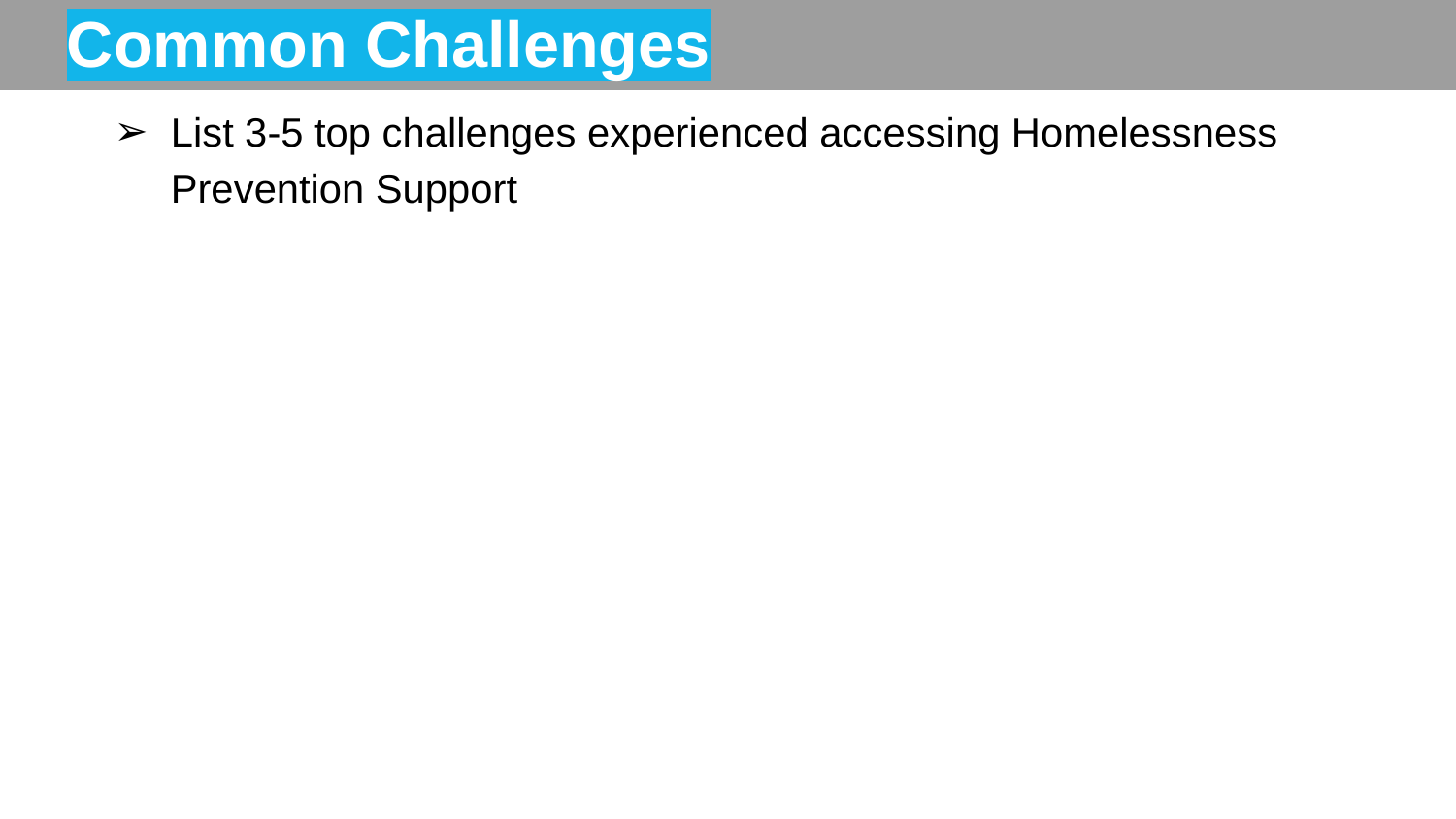

Common Challenges
List 3-5 top challenges experienced accessing Homelessness Prevention Support